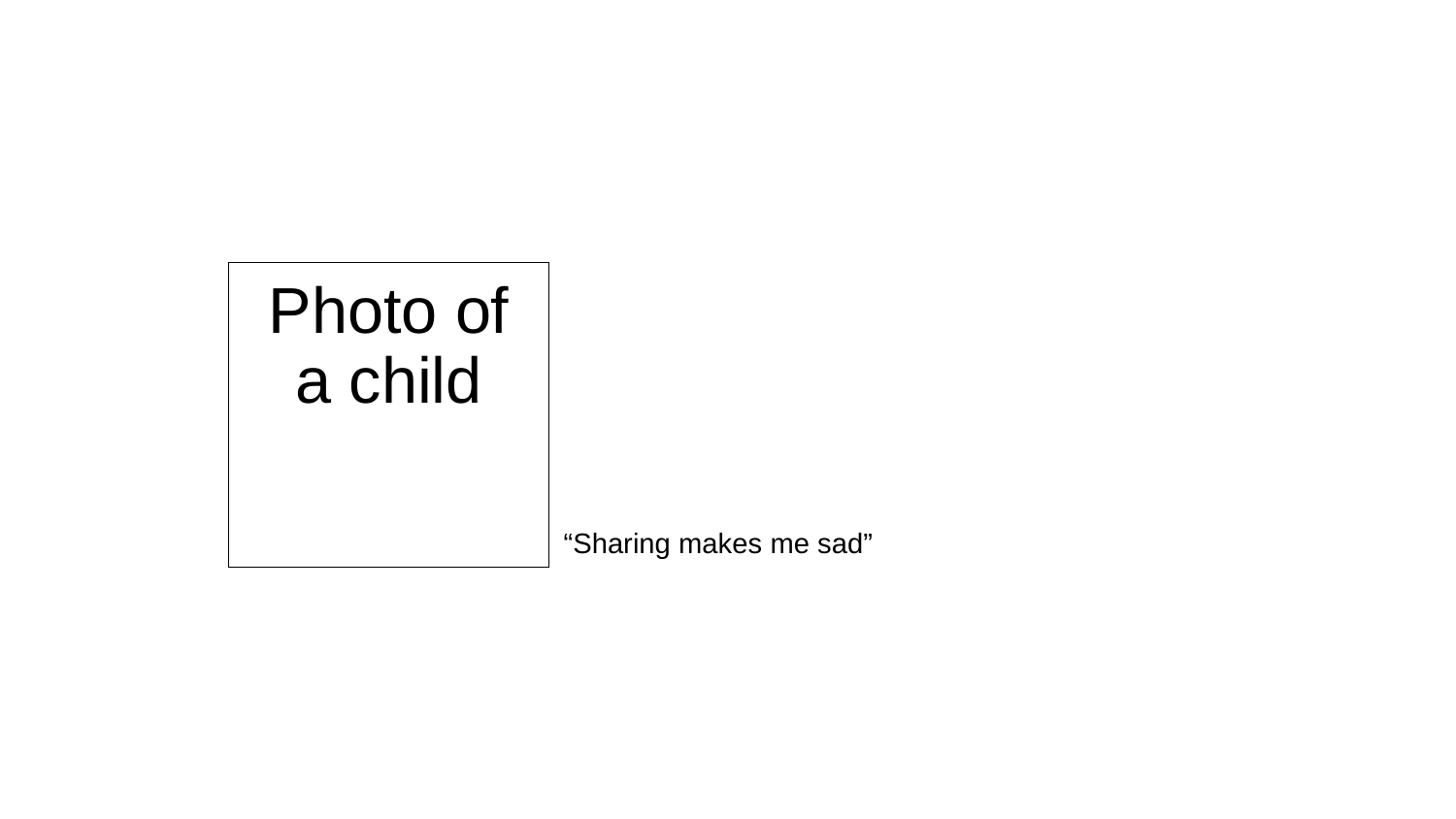

Photo of a child
“Sharing makes me sad”